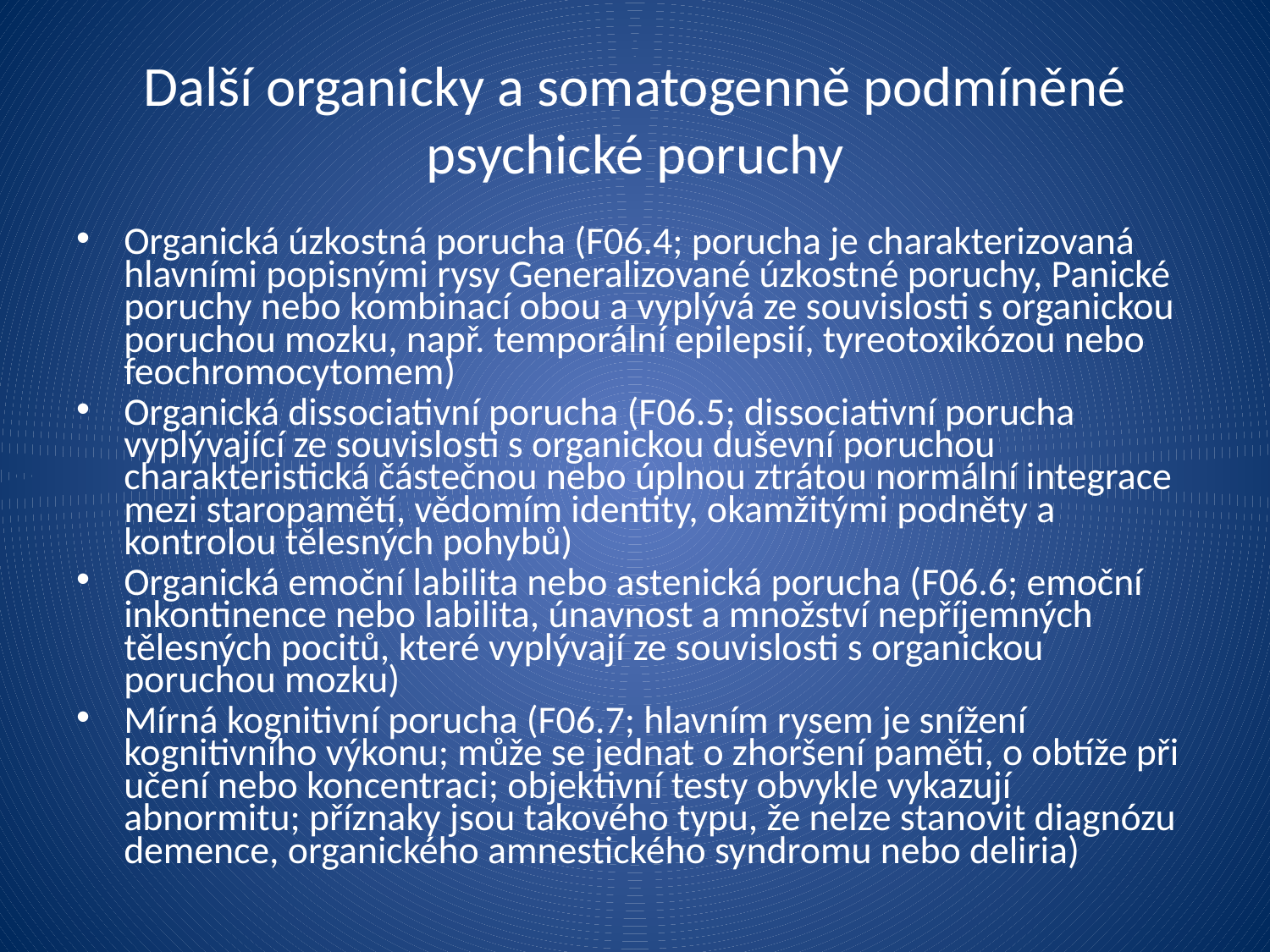

Další organicky a somatogenně podmíněné psychické poruchy
Organická úzkostná porucha (F06.4; porucha je charakterizovaná hlavními popisnými rysy Generalizované úzkostné poruchy, Panické poruchy nebo kombinací obou a vyplývá ze souvislosti s organickou poruchou mozku, např. temporální epilepsií, tyreotoxikózou nebo feochromocytomem)
Organická dissociativní porucha (F06.5; dissociativní porucha vyplývající ze souvislosti s organickou duševní poruchou charakteristická částečnou nebo úplnou ztrátou normální integrace mezi staropamětí, vědomím identity, okamžitými podněty a kontrolou tělesných pohybů)
Organická emoční labilita nebo astenická porucha (F06.6; emoční inkontinence nebo labilita, únavnost a množství nepříjemných tělesných pocitů, které vyplývají ze souvislosti s organickou poruchou mozku)
Mírná kognitivní porucha (F06.7; hlavním rysem je snížení kognitivního výkonu; může se jednat o zhoršení paměti, o obtíže při učení nebo koncentraci; objektivní testy obvykle vykazují abnormitu; příznaky jsou takového typu, že nelze stanovit diagnózu demence, organického amnestického syndromu nebo deliria)